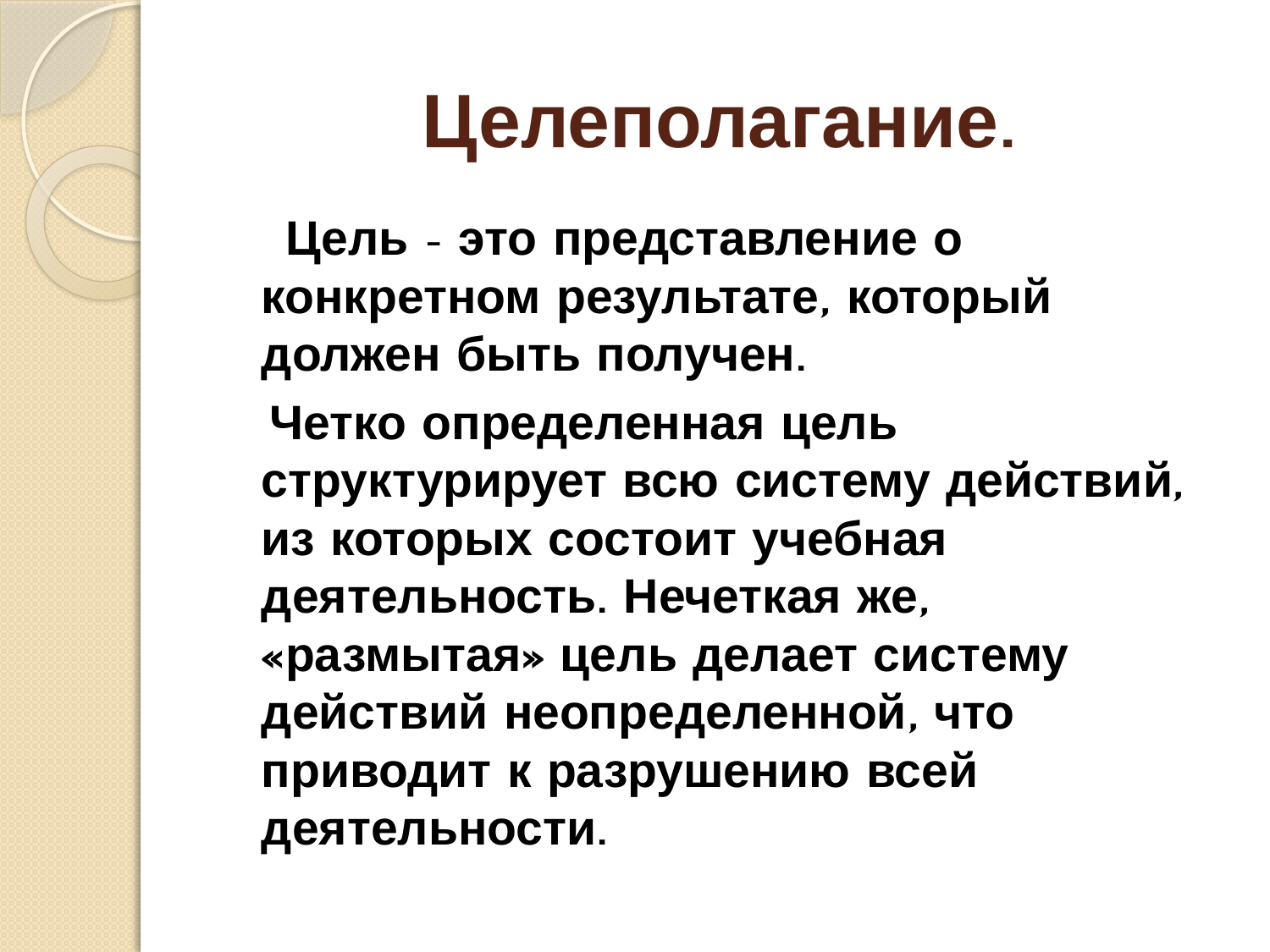

# Целеполагание.
    Цель - это представление о конкретном результате, который должен быть получен.
   Четко определенная цель структурирует всю систему действий, из которых состоит учебная деятельность. Нечеткая же, «размытая» цель делает систему действий неопределенной, что приводит к разрушению всей деятельности.